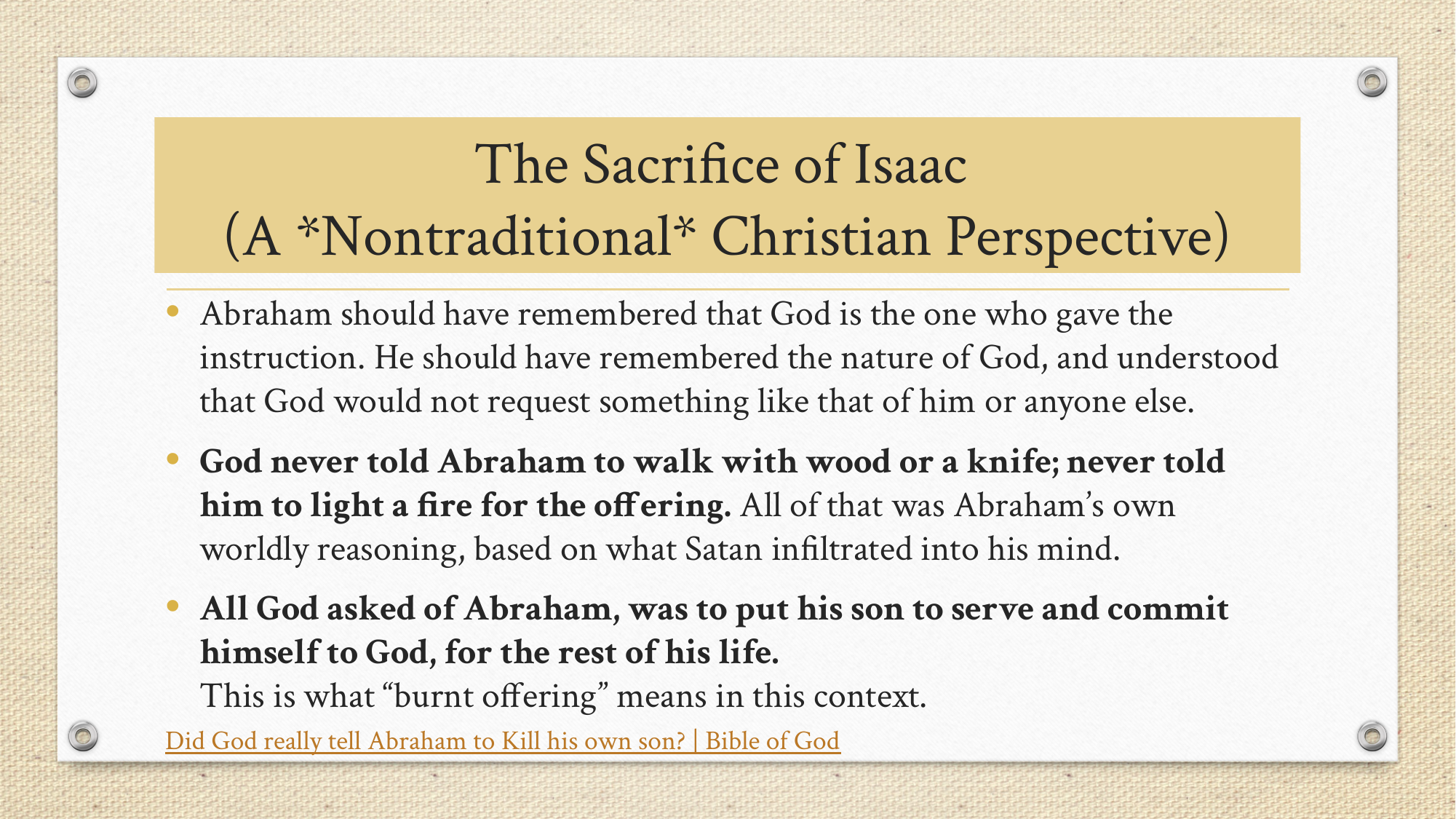

# The Sacrifice of Isaac (A *Nontraditional* Christian Perspective)
Abraham should have remembered that God is the one who gave the instruction. He should have remembered the nature of God, and understood that God would not request something like that of him or anyone else.
God never told Abraham to walk with wood or a knife; never told him to light a fire for the offering. All of that was Abraham’s own worldly reasoning, based on what Satan infiltrated into his mind.
All God asked of Abraham, was to put his son to serve and commit himself to God, for the rest of his life.
This is what “burnt offering” means in this context.
Did God really tell Abraham to Kill his own son? | Bible of God